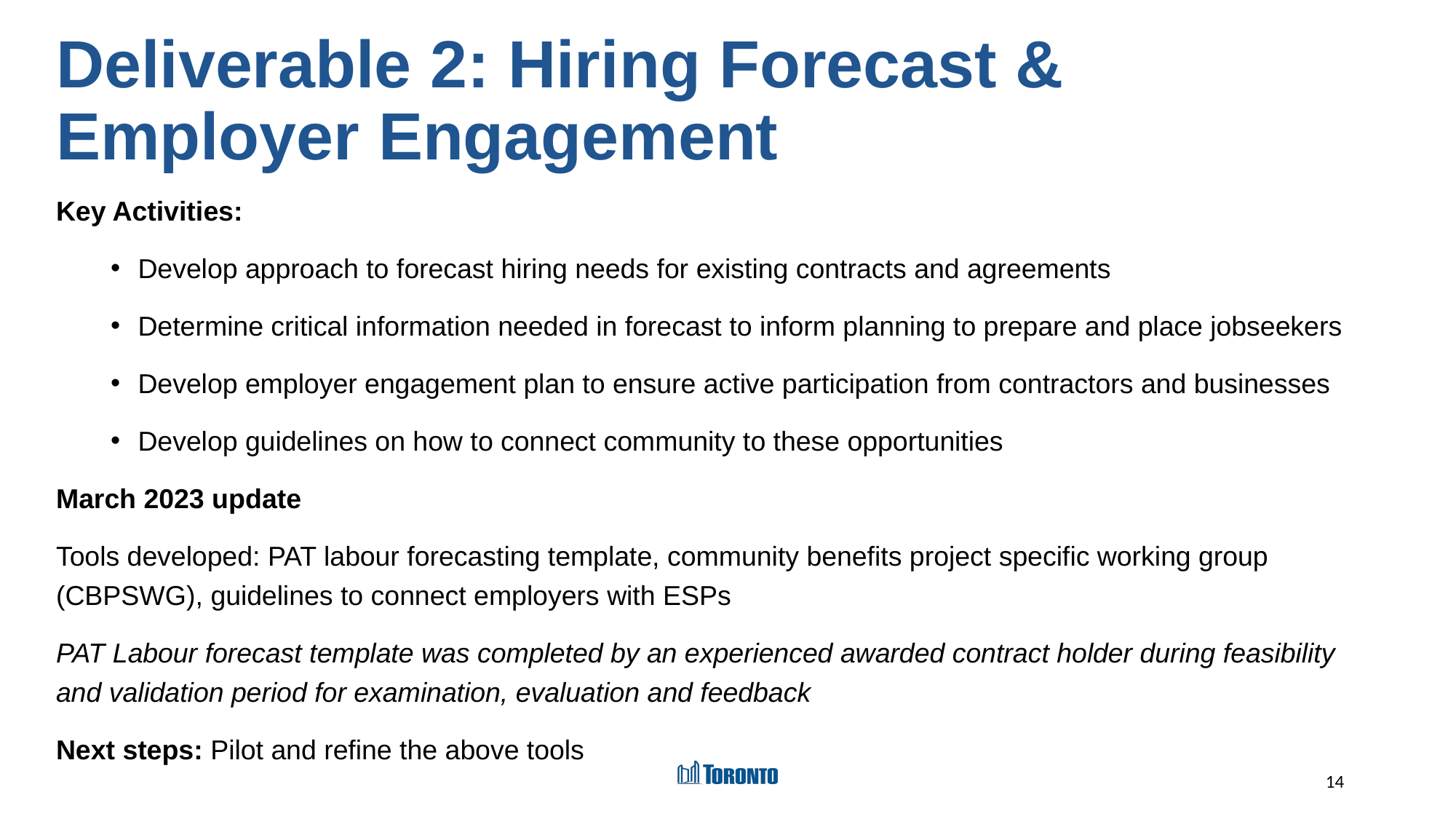

# Deliverable 2: Hiring Forecast & Employer Engagement
Key Activities:
Develop approach to forecast hiring needs for existing contracts and agreements
Determine critical information needed in forecast to inform planning to prepare and place jobseekers
Develop employer engagement plan to ensure active participation from contractors and businesses
Develop guidelines on how to connect community to these opportunities
March 2023 update
Tools developed: PAT labour forecasting template, community benefits project specific working group (CBPSWG), guidelines to connect employers with ESPs
PAT Labour forecast template was completed by an experienced awarded contract holder during feasibility and validation period for examination, evaluation and feedback
Next steps: Pilot and refine the above tools
14